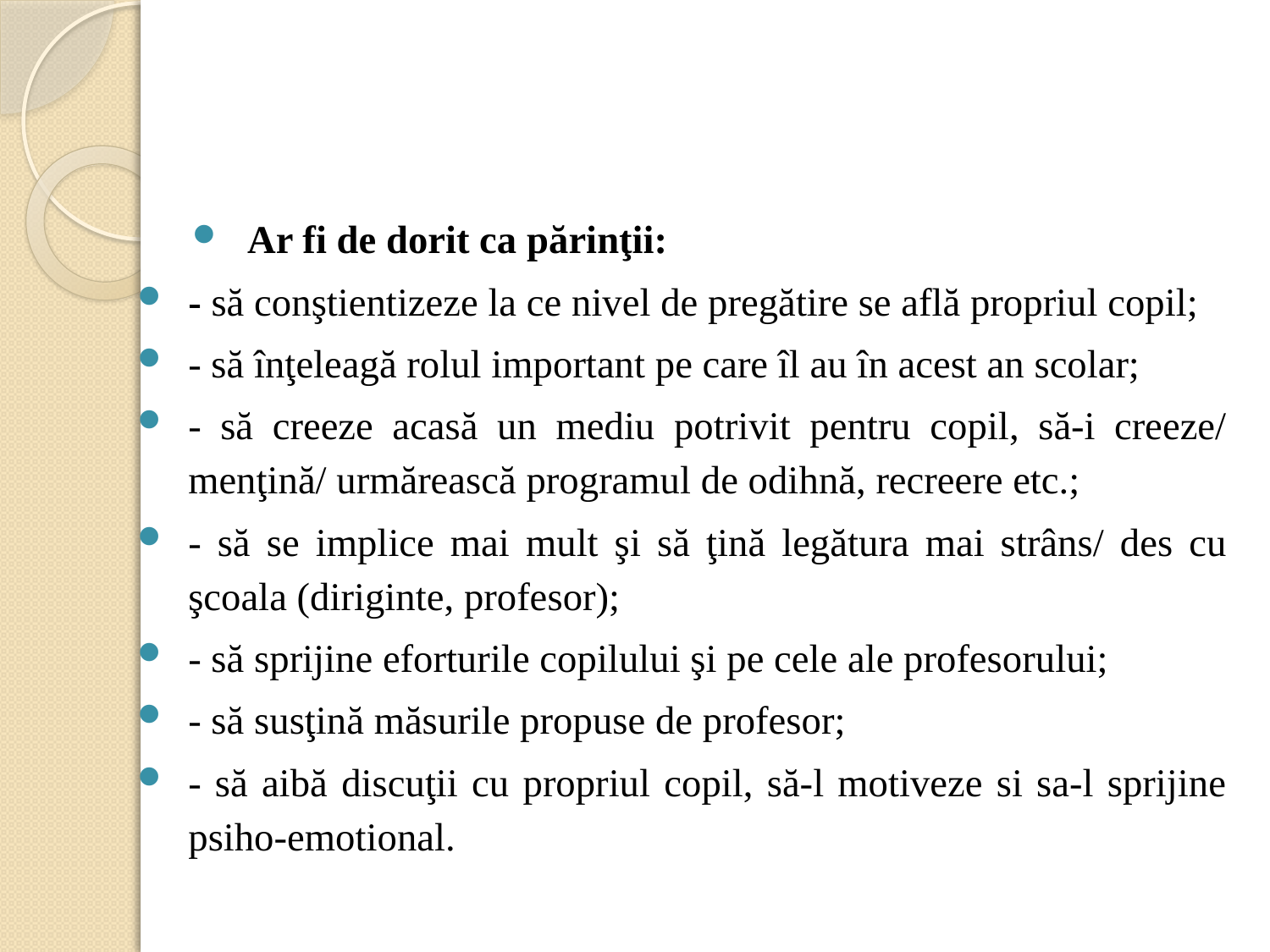

Ar fi de dorit ca părinţii:
- să conştientizeze la ce nivel de pregătire se află propriul copil;
- să înţeleagă rolul important pe care îl au în acest an scolar;
- să creeze acasă un mediu potrivit pentru copil, să-i creeze/ menţină/ urmărească programul de odihnă, recreere etc.;
- să se implice mai mult şi să ţină legătura mai strâns/ des cu şcoala (diriginte, profesor);
- să sprijine eforturile copilului şi pe cele ale profesorului;
- să susţină măsurile propuse de profesor;
- să aibă discuţii cu propriul copil, să-l motiveze si sa-l sprijine psiho-emotional.